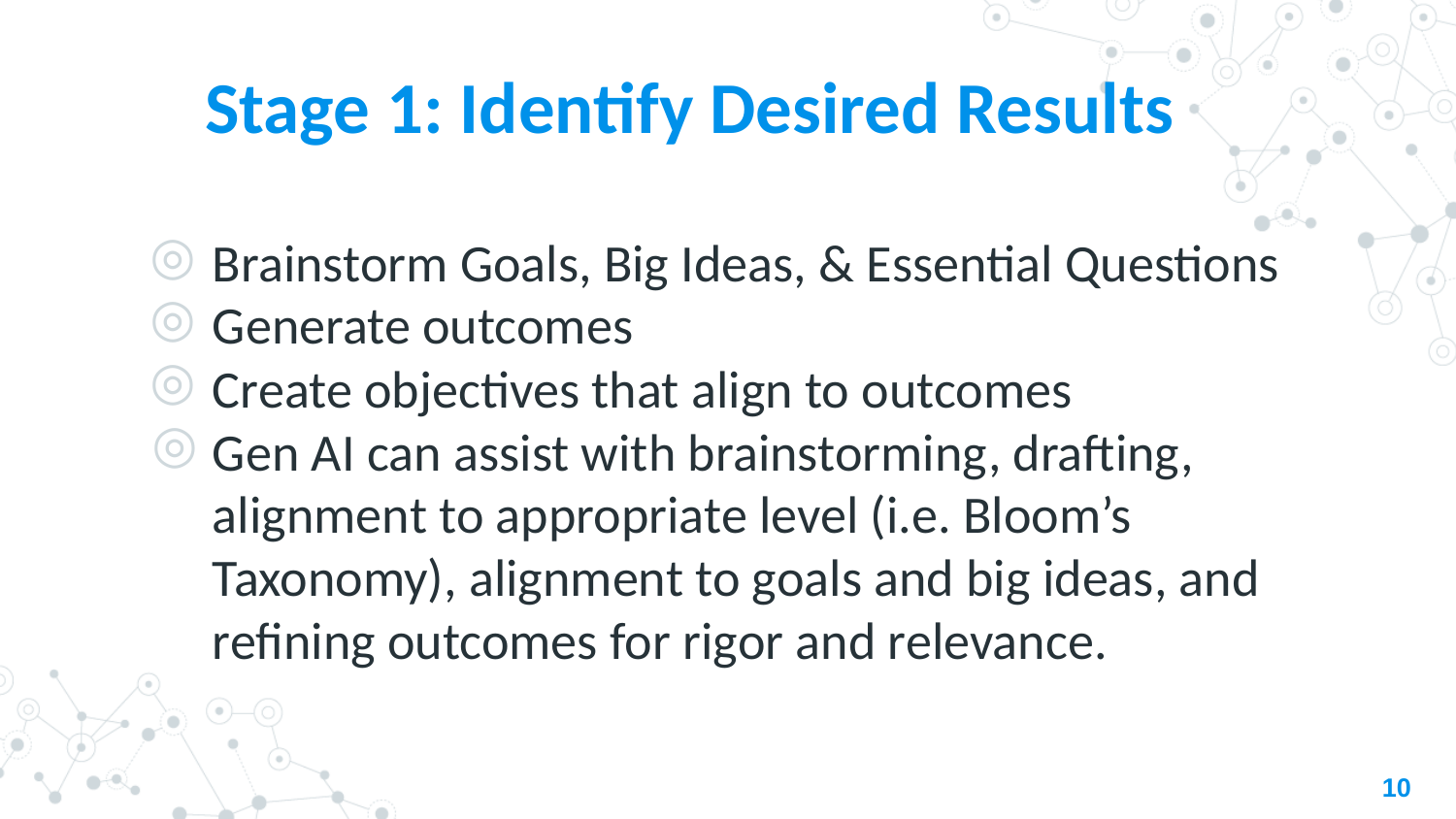

# Stage 1: Identify Desired Results
Brainstorm Goals, Big Ideas, & Essential Questions
Generate outcomes
Create objectives that align to outcomes
Gen AI can assist with brainstorming, drafting, alignment to appropriate level (i.e. Bloom’s Taxonomy), alignment to goals and big ideas, and refining outcomes for rigor and relevance.

10